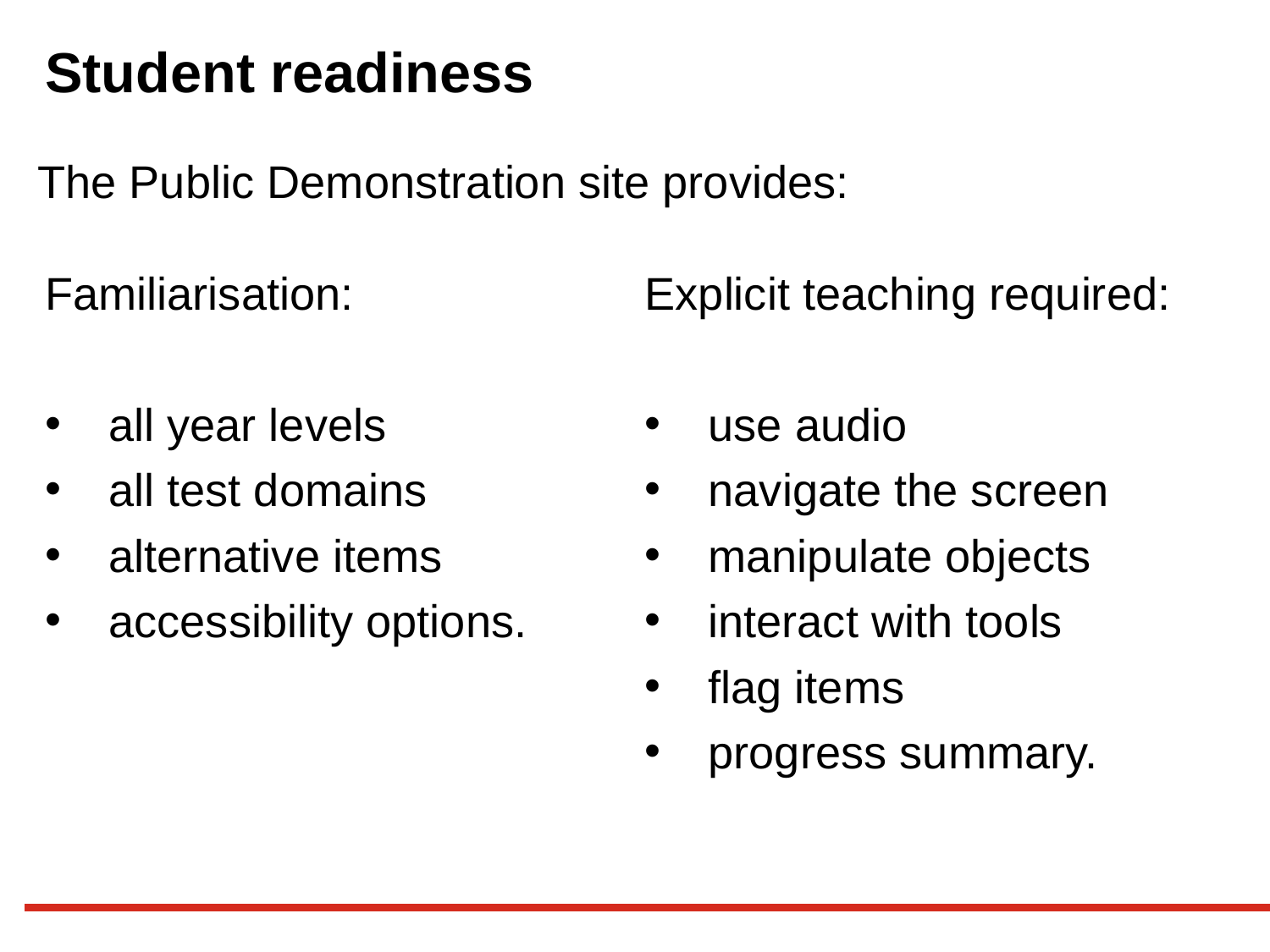

# Student readiness
The Public Demonstration site provides:

Familiarisation:

all year levels
all test domains
alternative items
accessibility options.
Explicit teaching required:

use audio
navigate the screen
manipulate objects
interact with tools
flag items
progress summary.